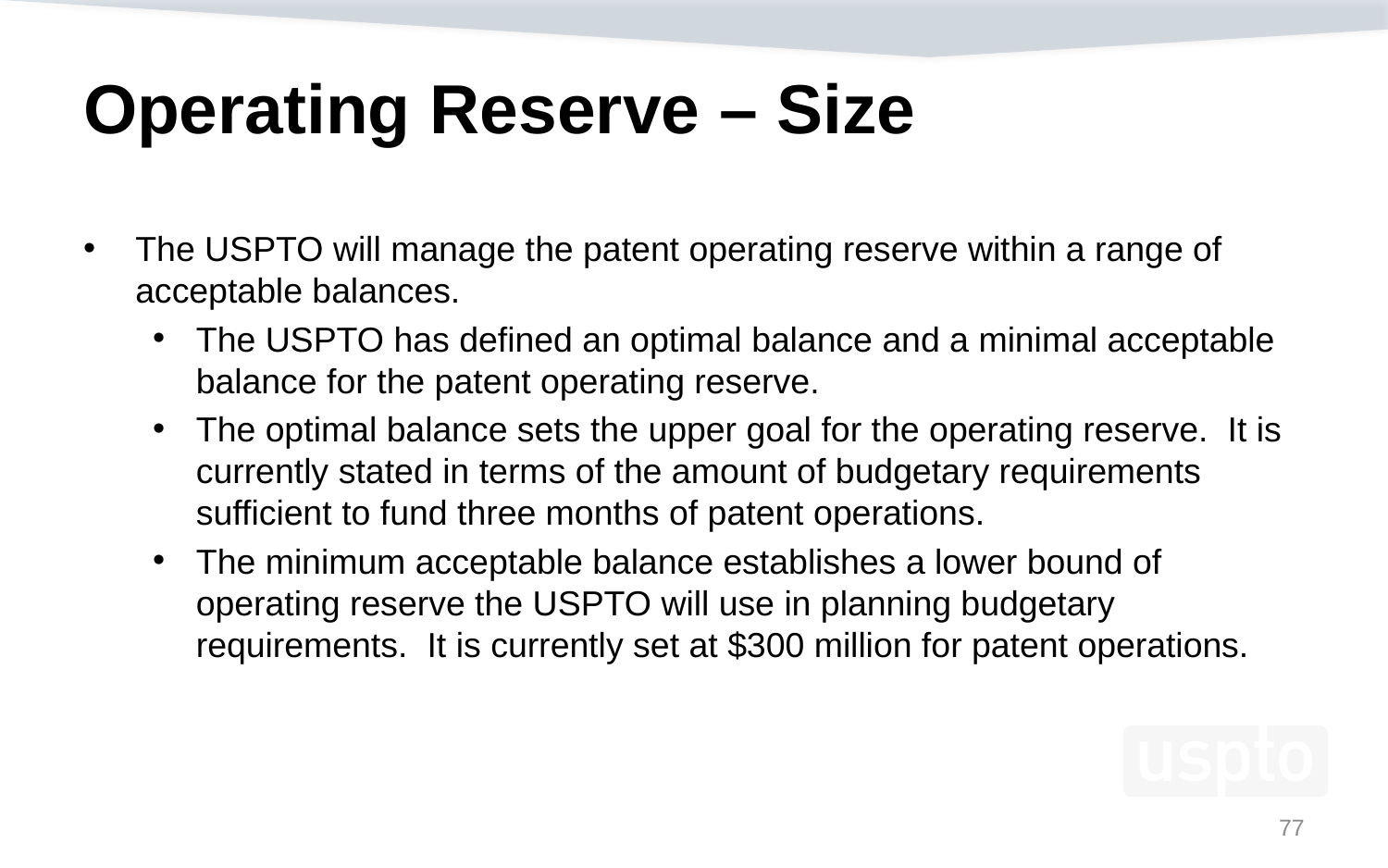

# Operating Reserve – Size
The USPTO will manage the patent operating reserve within a range of acceptable balances.
The USPTO has defined an optimal balance and a minimal acceptable balance for the patent operating reserve.
The optimal balance sets the upper goal for the operating reserve.  It is currently stated in terms of the amount of budgetary requirements sufficient to fund three months of patent operations.
The minimum acceptable balance establishes a lower bound of operating reserve the USPTO will use in planning budgetary requirements.  It is currently set at $300 million for patent operations.
77